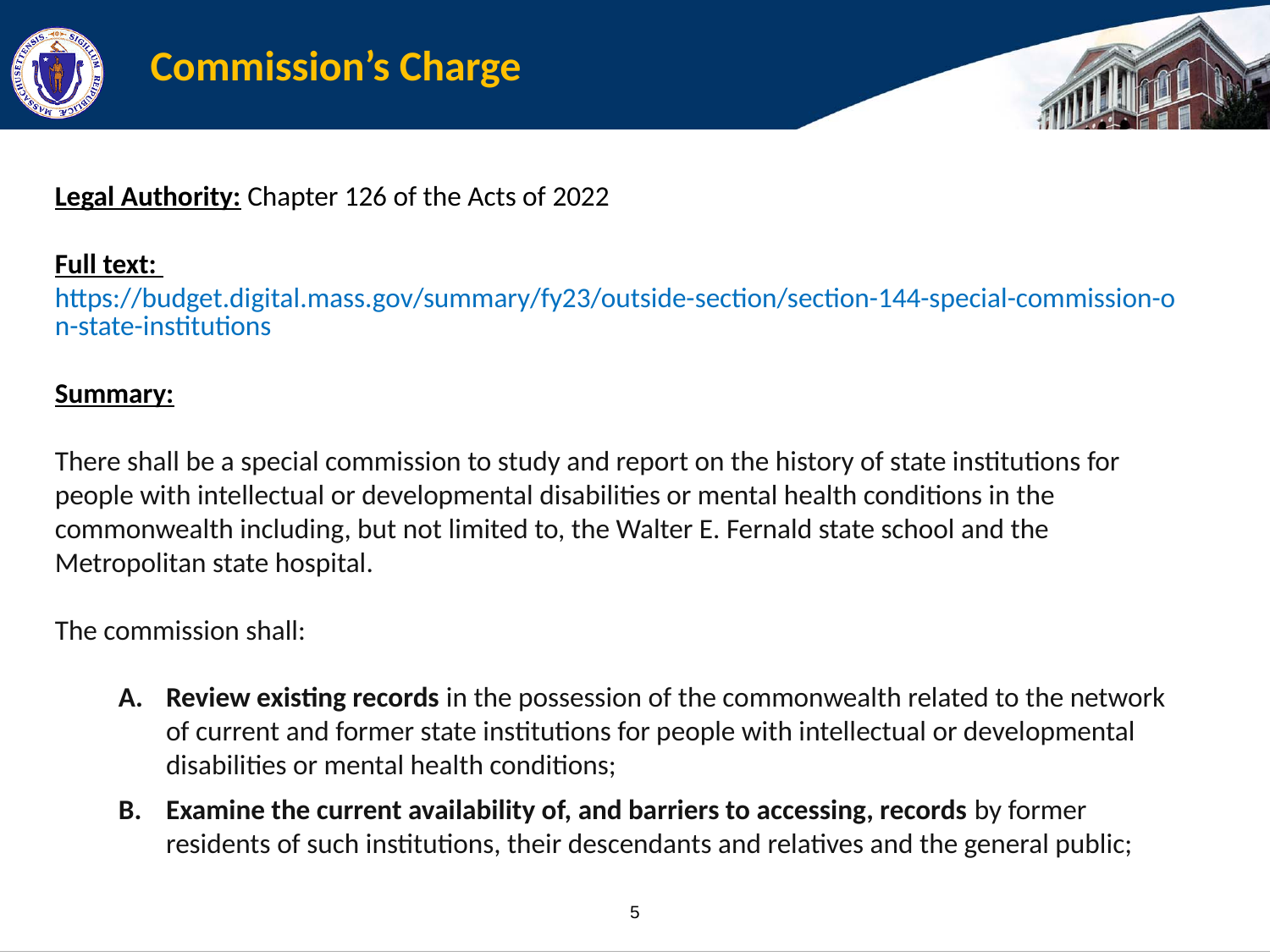

# Commission’s Charge
Legal Authority: Chapter 126 of the Acts of 2022

Full text:  https://budget.digital.mass.gov/summary/fy23/outside-section/section-144-special-commission-on-state-institutions

Summary:

There shall be a special commission to study and report on the history of state institutions for people with intellectual or developmental disabilities or mental health conditions in the commonwealth including, but not limited to, the Walter E. Fernald state school and the Metropolitan state hospital.

The commission shall:

Review existing records in the possession of the commonwealth related to the network of current and former state institutions for people with intellectual or developmental disabilities or mental health conditions;
Examine the current availability of, and barriers to accessing, records by former residents of such institutions, their descendants and relatives and the general public;